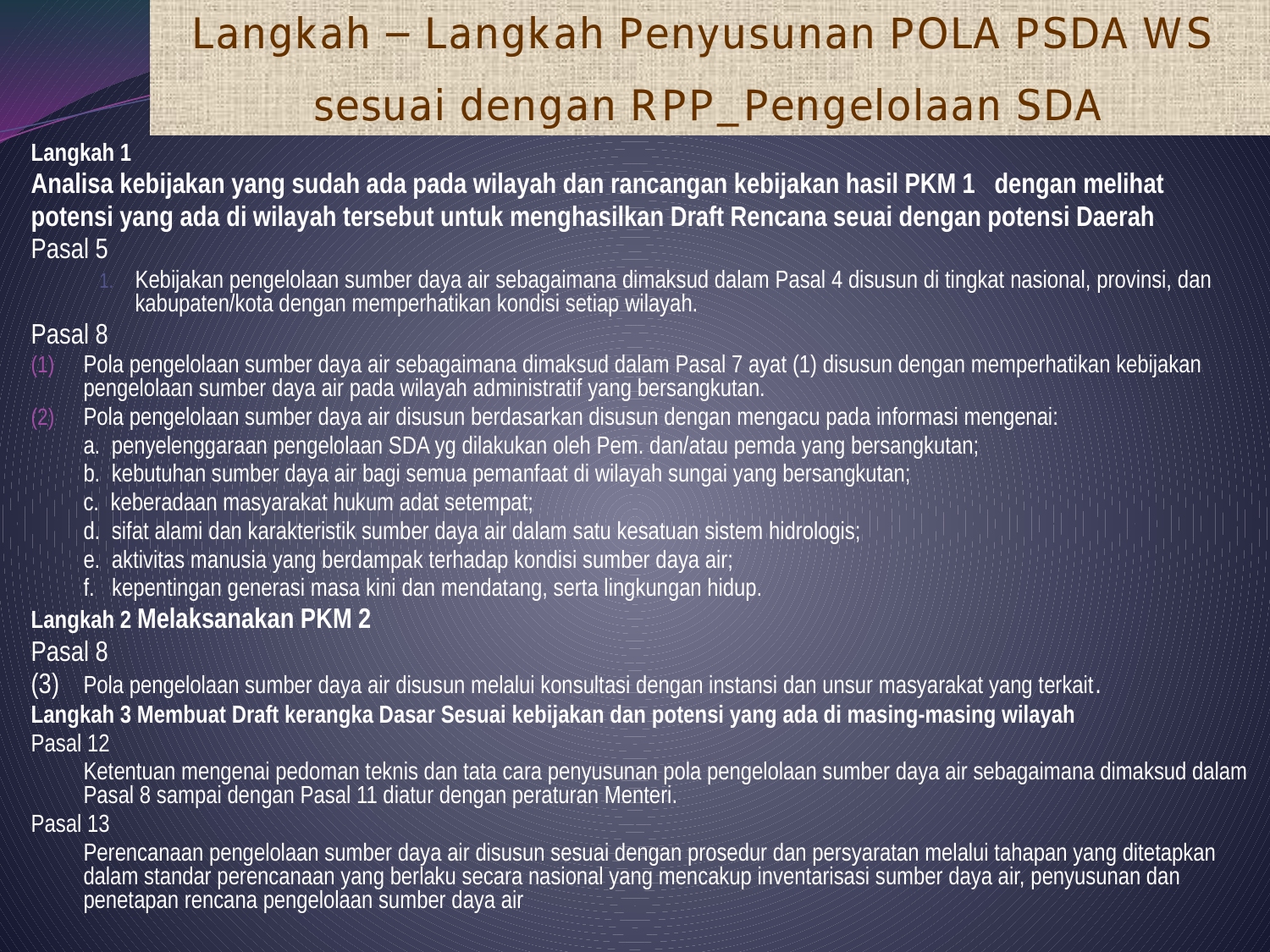

Langkah – Langkah Penyusunan POLA PSDA WS
sesuai dengan RPP_Pengelolaan SDA
Langkah 1
Analisa kebijakan yang sudah ada pada wilayah dan rancangan kebijakan hasil PKM 1   dengan melihat
potensi yang ada di wilayah tersebut untuk menghasilkan Draft Rencana seuai dengan potensi Daerah
Pasal 5
Kebijakan pengelolaan sumber daya air sebagaimana dimaksud dalam Pasal 4 disusun di tingkat nasional, provinsi, dan kabupaten/kota dengan memperhatikan kondisi setiap wilayah.
Pasal 8
Pola pengelolaan sumber daya air sebagaimana dimaksud dalam Pasal 7 ayat (1) disusun dengan memperhatikan kebijakan pengelolaan sumber daya air pada wilayah administratif yang bersangkutan.
Pola pengelolaan sumber daya air disusun berdasarkan disusun dengan mengacu pada informasi mengenai:
	a.  penyelenggaraan pengelolaan SDA yg dilakukan oleh Pem. dan/atau pemda yang bersangkutan;
	b.  kebutuhan sumber daya air bagi semua pemanfaat di wilayah sungai yang bersangkutan;
	c.  keberadaan masyarakat hukum adat setempat;
	d.  sifat alami dan karakteristik sumber daya air dalam satu kesatuan sistem hidrologis;
	e.  aktivitas manusia yang berdampak terhadap kondisi sumber daya air;
	f.   kepentingan generasi masa kini dan mendatang, serta lingkungan hidup.
Langkah 2 Melaksanakan PKM 2
Pasal 8
(3)	Pola pengelolaan sumber daya air disusun melalui konsultasi dengan instansi dan unsur masyarakat yang terkait.
Langkah 3 Membuat Draft kerangka Dasar Sesuai kebijakan dan potensi yang ada di masing-masing wilayah
Pasal 12
	Ketentuan mengenai pedoman teknis dan tata cara penyusunan pola pengelolaan sumber daya air sebagaimana dimaksud dalam Pasal 8 sampai dengan Pasal 11 diatur dengan peraturan Menteri.
Pasal 13
	Perencanaan pengelolaan sumber daya air disusun sesuai dengan prosedur dan persyaratan melalui tahapan yang ditetapkan dalam standar perencanaan yang berlaku secara nasional yang mencakup inventarisasi sumber daya air, penyusunan dan penetapan rencana pengelolaan sumber daya air